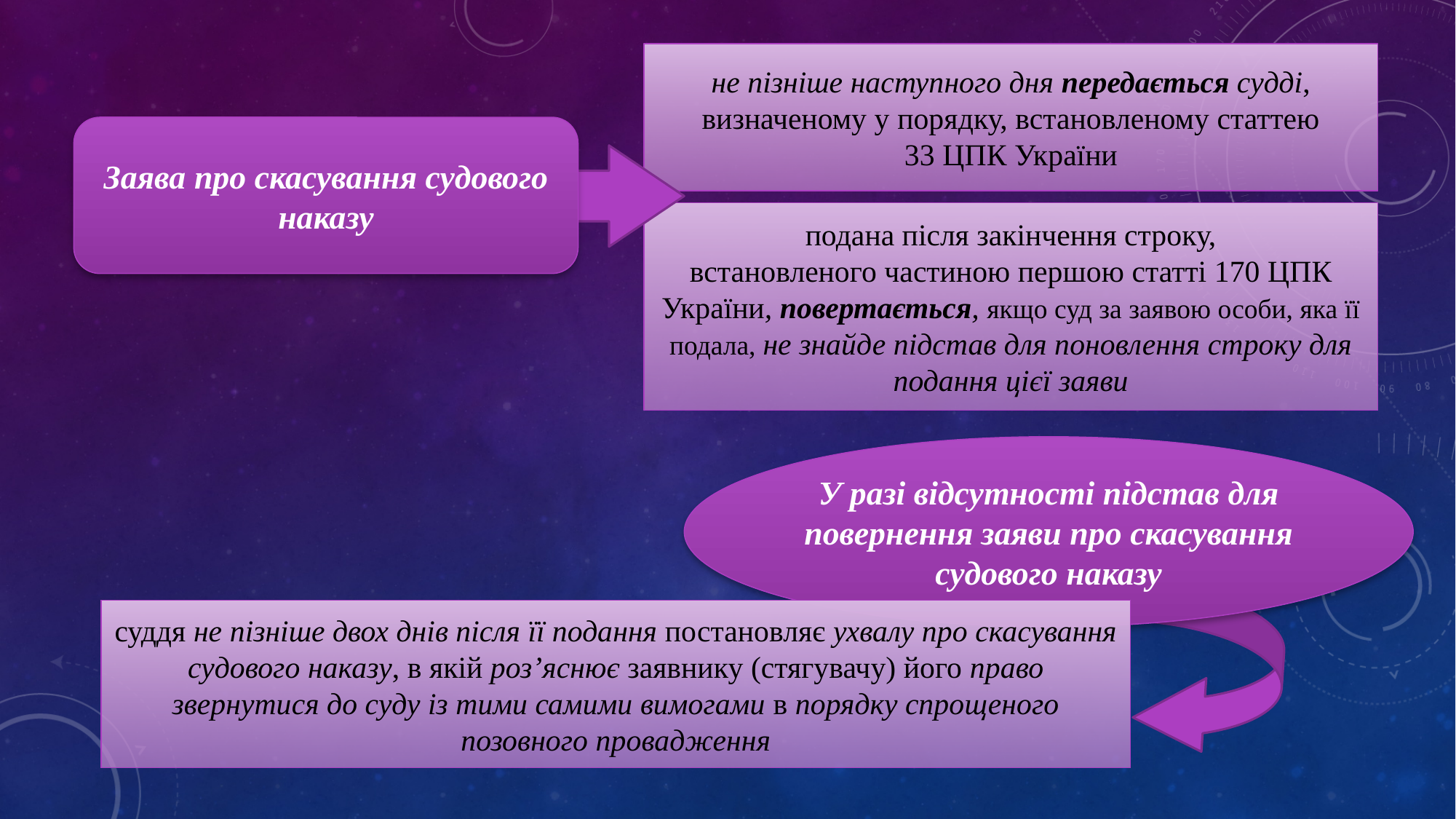

не пізніше наступного дня передається судді, визначеному у порядку, встановленому статтею 33 ЦПК України
Заява про скасування судового наказу

подана після закінчення строку, встановленого частиною першою статті 170 ЦПК України, повертається, якщо суд за заявою особи, яка її подала, не знайде підстав для поновлення строку для подання цієї заяви
У разі відсутності підстав для повернення заяви про скасування судового наказу

суддя не пізніше двох днів після її подання постановляє ухвалу про скасування судового наказу, в якій роз’яснює заявнику (стягувачу) його право звернутися до суду із тими самими вимогами в порядку спрощеного позовного провадження